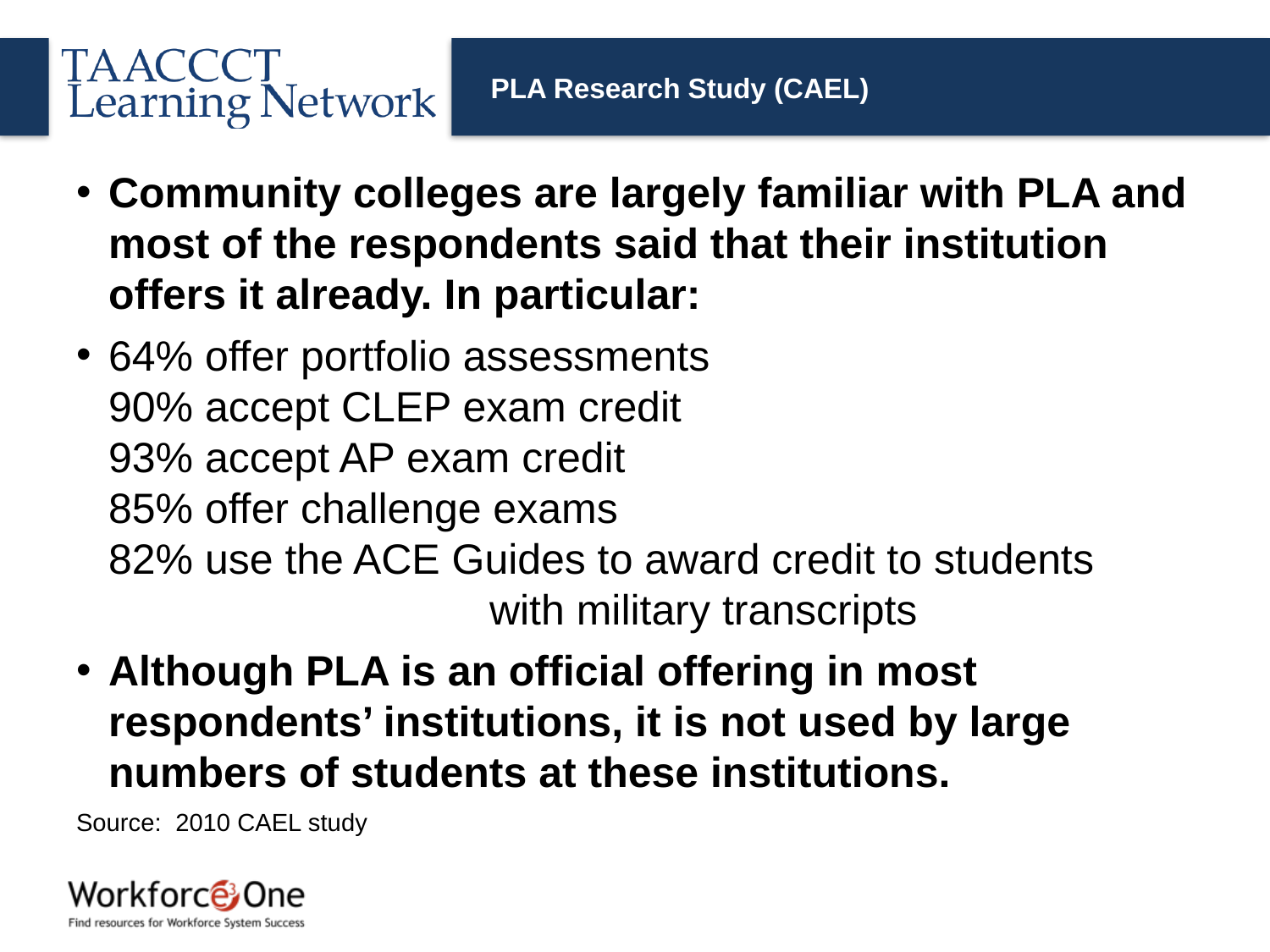

# PLA Research Study (CAEL)
Community colleges are largely familiar with PLA and most of the respondents said that their institution offers it already. In particular:
64% offer portfolio assessments
90% accept CLEP exam credit
93% accept AP exam credit
85% offer challenge exams
82% use the ACE Guides to award credit to students 				with military transcripts
Although PLA is an official offering in most respondents’ institutions, it is not used by large numbers of students at these institutions.
Source:  2010 CAEL study